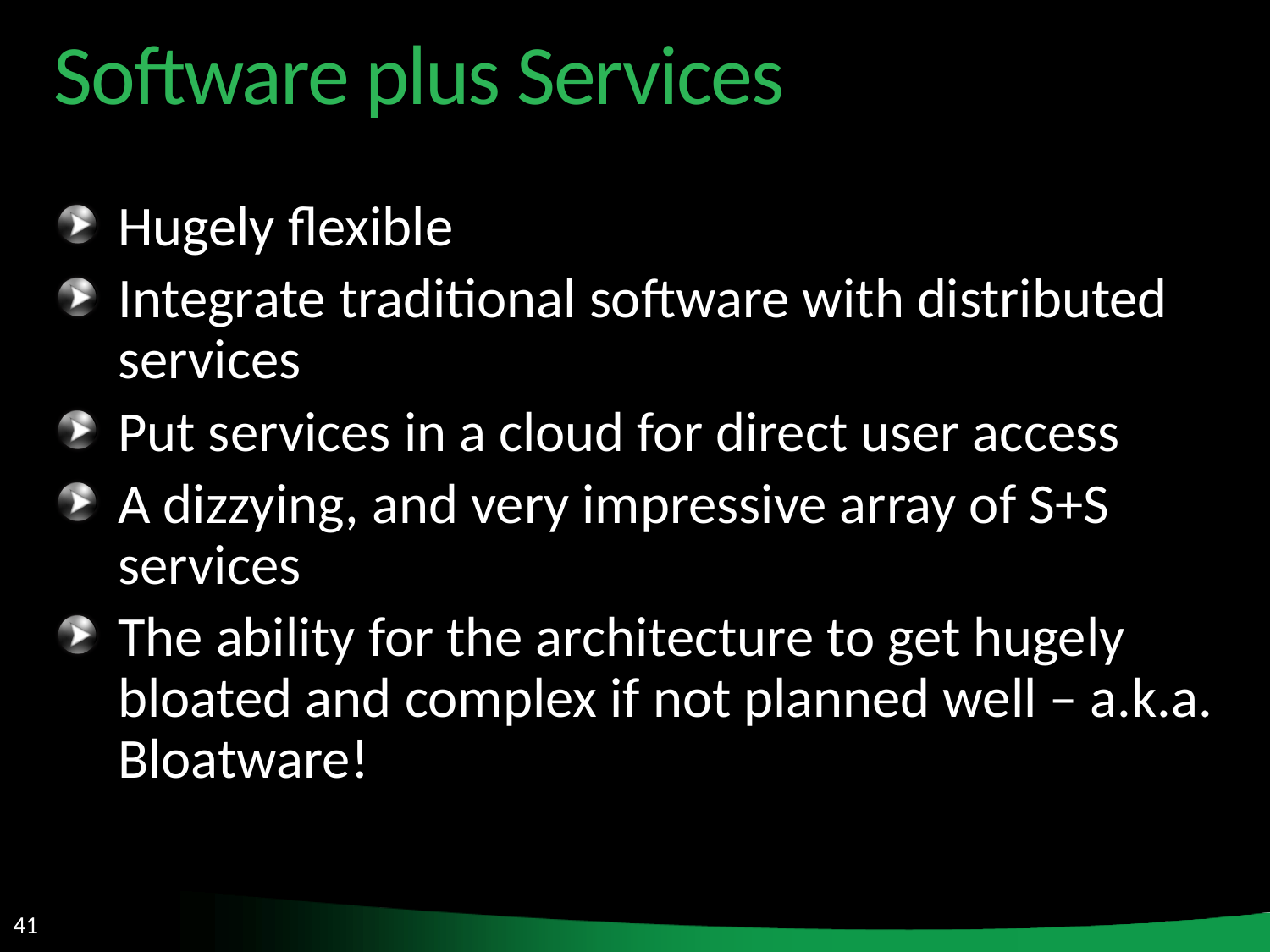

Software plus Services
Hugely flexible
Integrate traditional software with distributed services
Put services in a cloud for direct user access
A dizzying, and very impressive array of S+S services
The ability for the architecture to get hugely bloated and complex if not planned well – a.k.a. Bloatware!